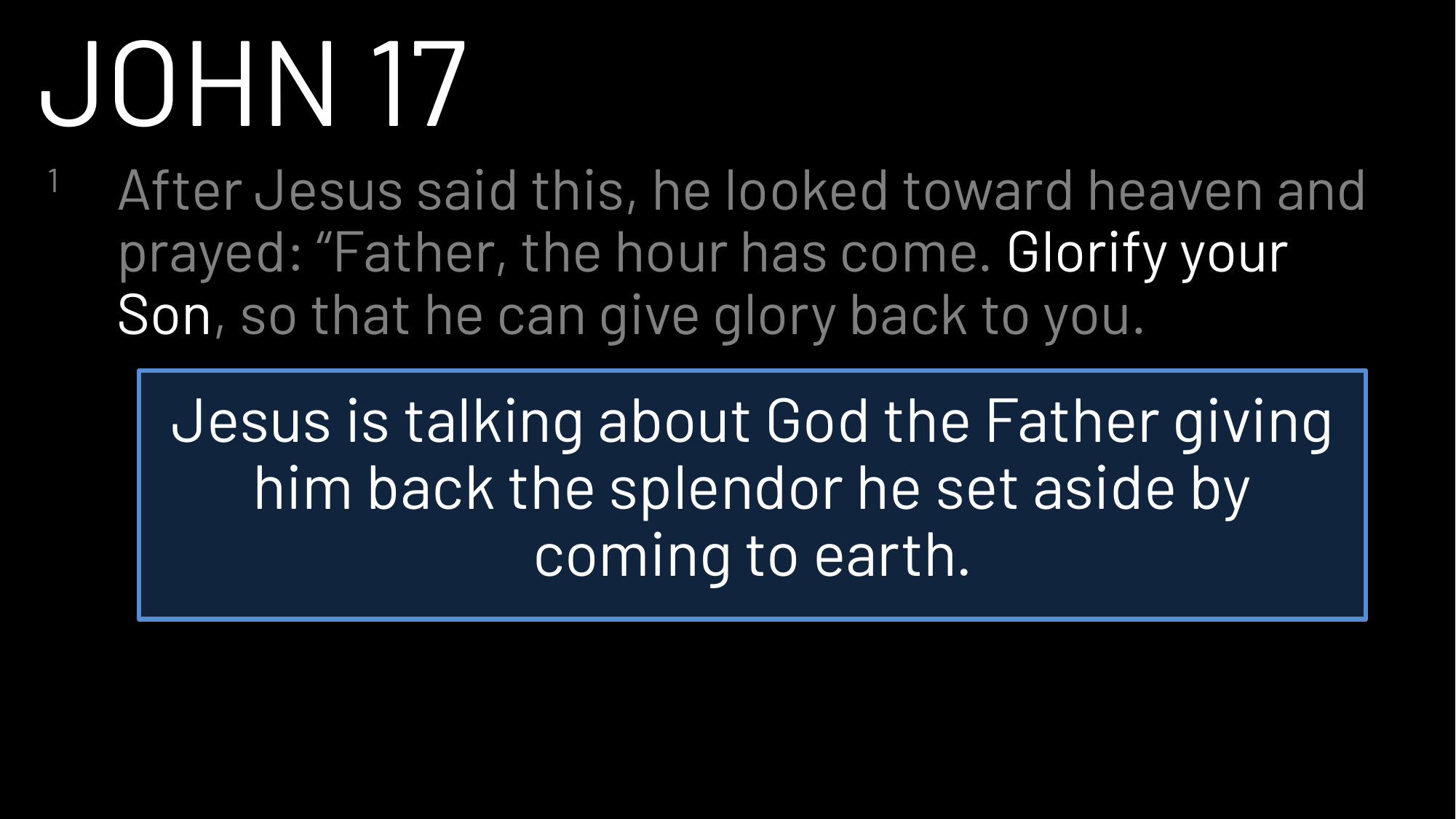

JOHN 17
1	After Jesus said this, he looked toward heaven and prayed: “Father, the hour has come. Glorify your Son, so that he can give glory back to you.

Jesus is talking about God the Father giving him back the splendor he set aside by coming to earth.